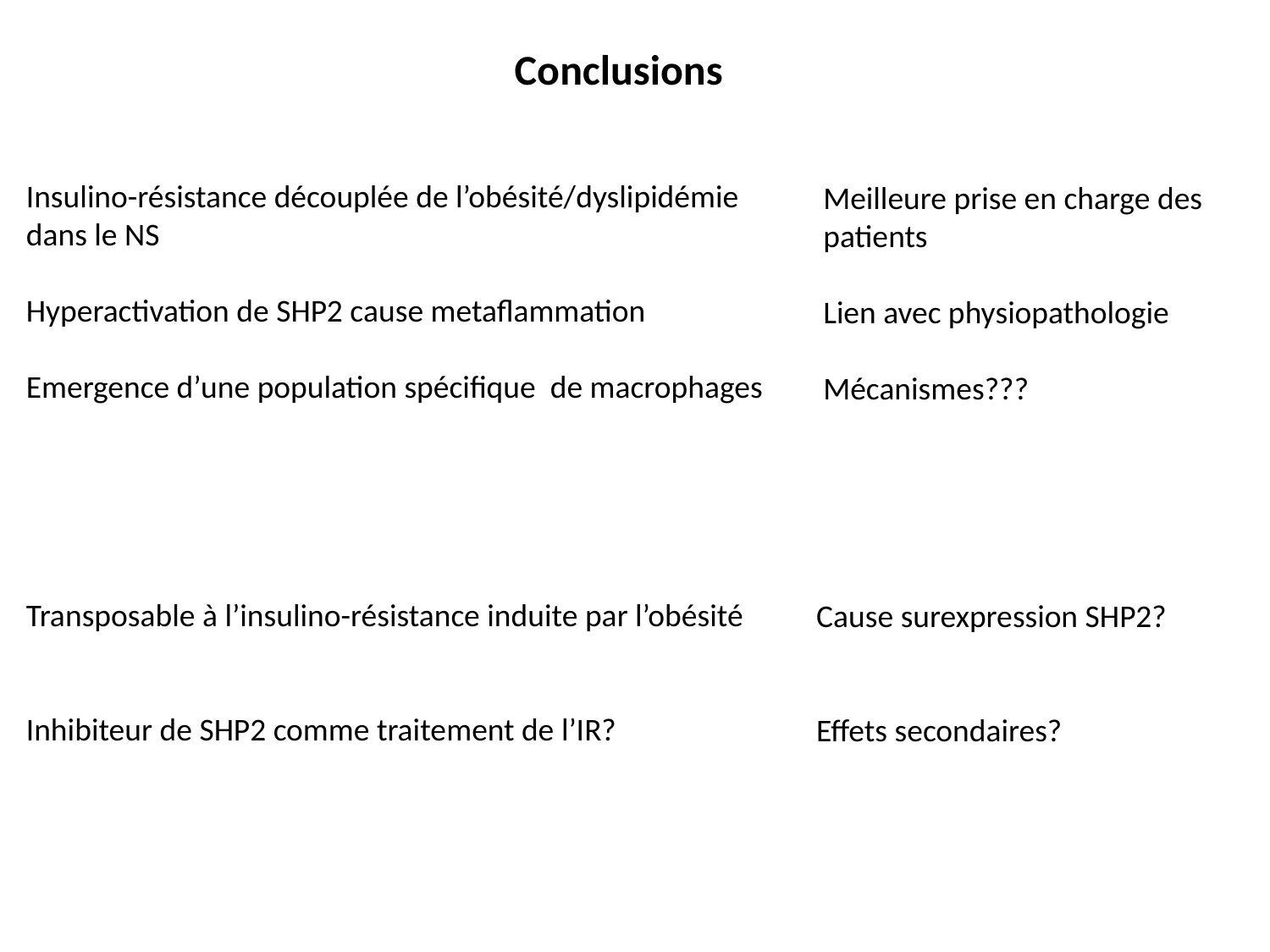

Conclusions
Insulino-résistance découplée de l’obésité/dyslipidémie dans le NS

Hyperactivation de SHP2 cause metaflammation
Emergence d’une population spécifique  de macrophages

Transposable à l’insulino-résistance induite par l’obésité

Inhibiteur de SHP2 comme traitement de l’IR?

Meilleure prise en charge des patients

Lien avec physiopathologie

Mécanismes???
Cause surexpression SHP2?

Effets secondaires?